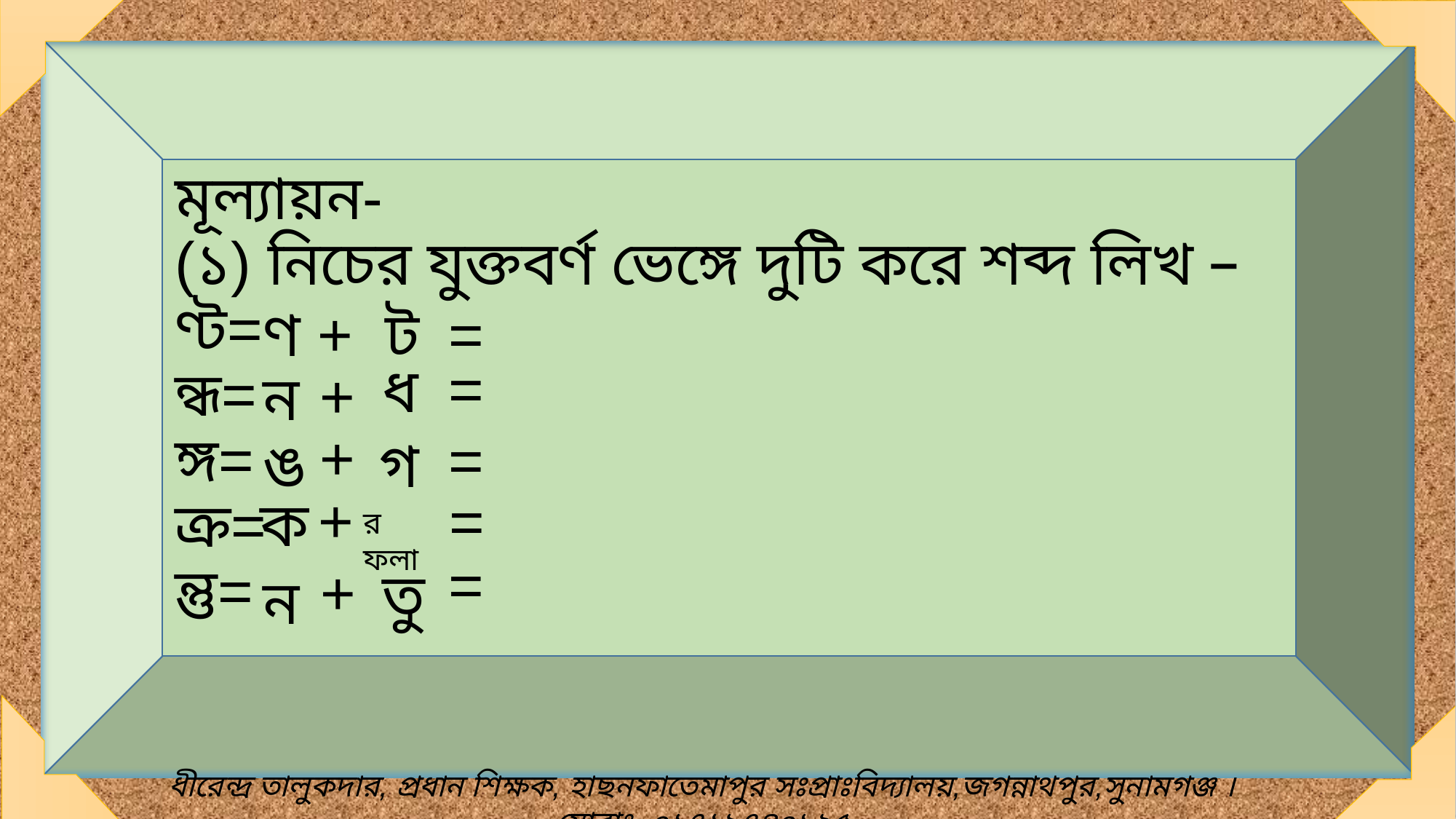

# মূল্যায়ন- (১) নিচের যুক্তবর্ণ ভেঙ্গে দুটি করে শব্দ লিখ – ণ্ট= ন্ধ= ঙ্গ= ক্র= ন্তু=
ণ
+
ট
=
=
ধ
+
ন
+
=
গ
ঙ
+
=
ক
র ফলা
=
+
তু
ন